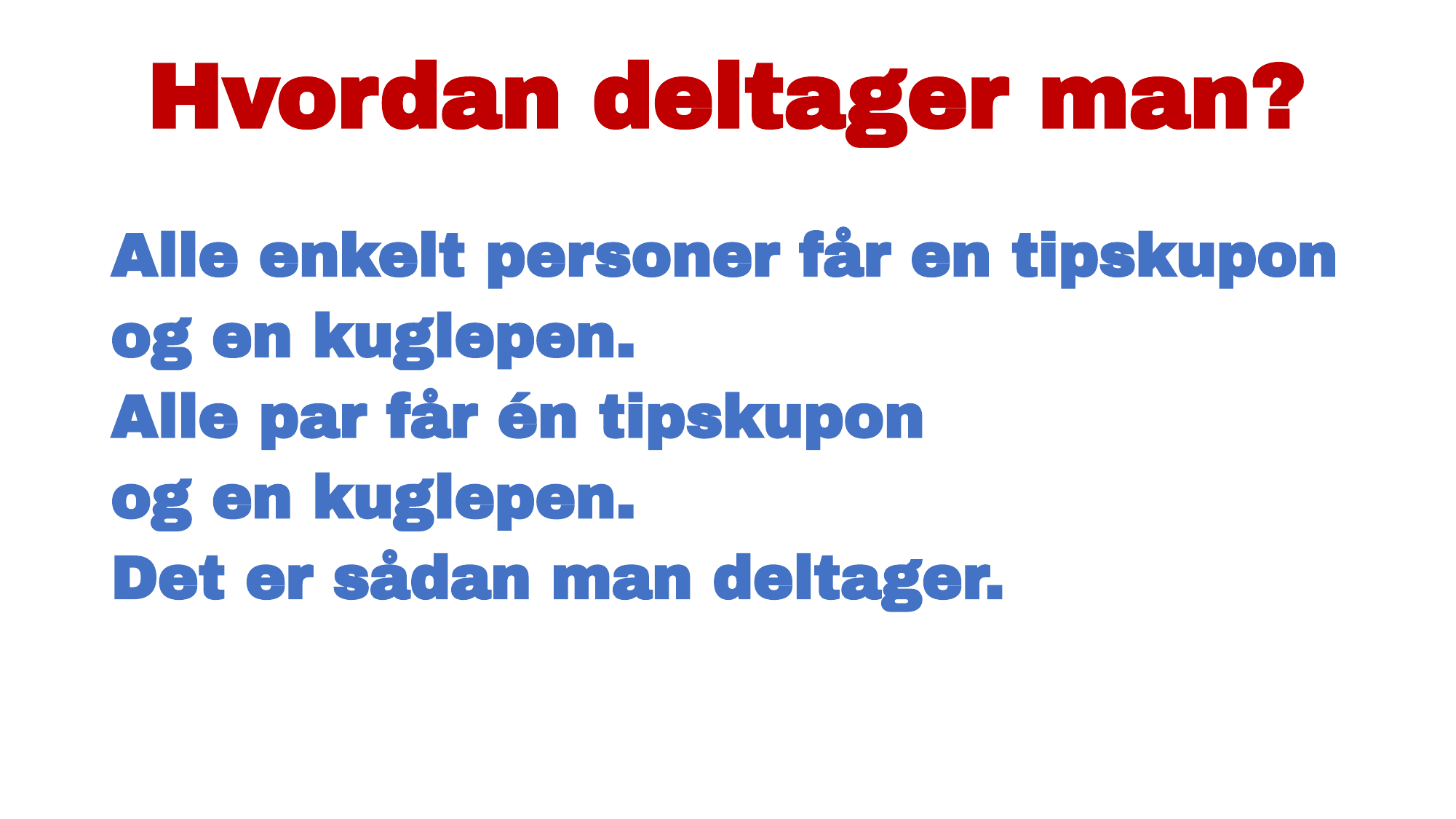

# Hvordan deltager man?
Alle enkelt personer får en tipskupon
og en kuglepen.
Alle par får én tipskupon
og en kuglepen.
Det er sådan man deltager.